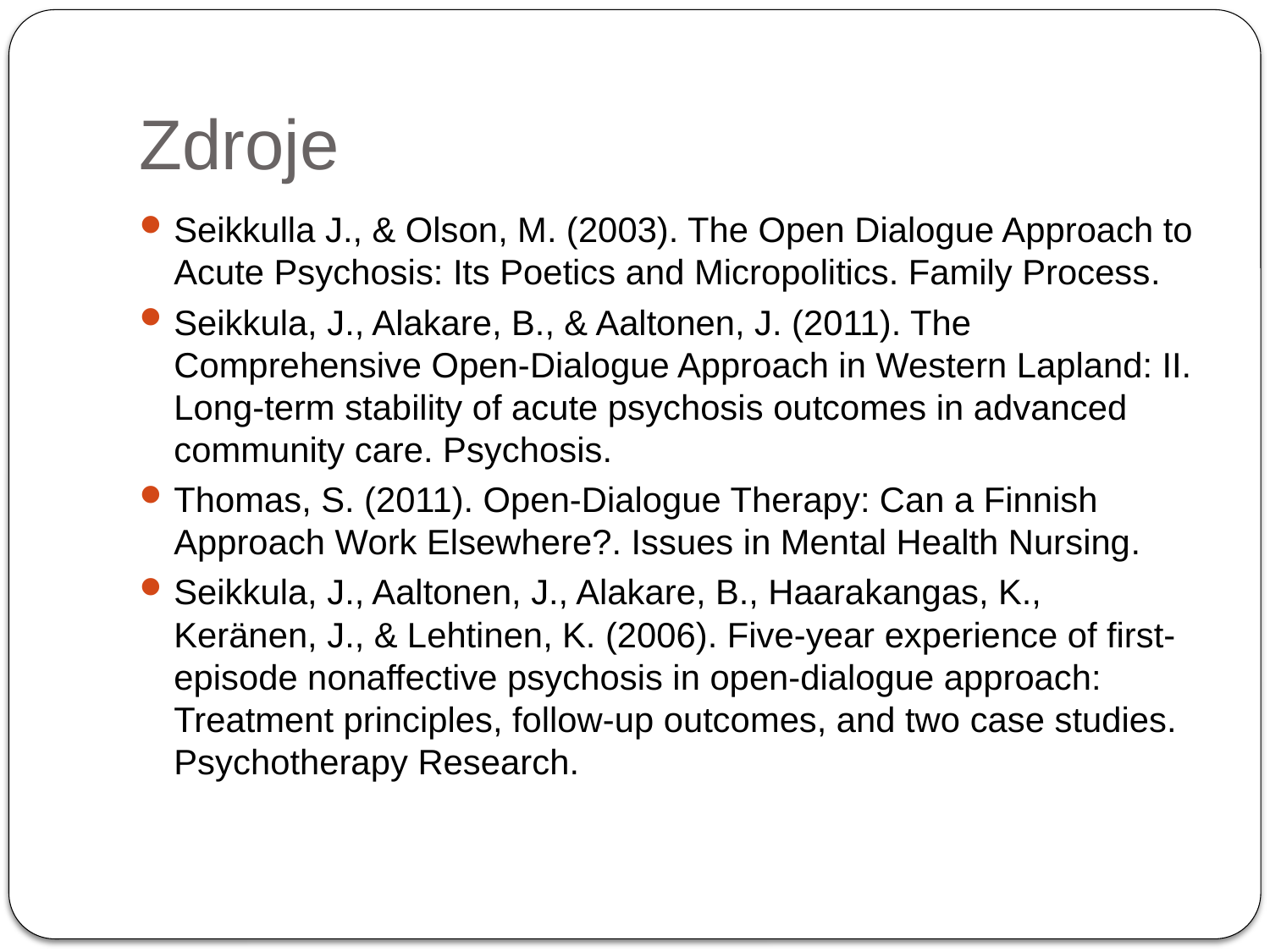

# Zdroje
Seikkulla J., & Olson, M. (2003). The Open Dialogue Approach to Acute Psychosis: Its Poetics and Micropolitics. Family Process.
Seikkula, J., Alakare, B., & Aaltonen, J. (2011). The Comprehensive Open-Dialogue Approach in Western Lapland: II. Long-term stability of acute psychosis outcomes in advanced community care. Psychosis.
Thomas, S. (2011). Open-Dialogue Therapy: Can a Finnish Approach Work Elsewhere?. Issues in Mental Health Nursing.
Seikkula, J., Aaltonen, J., Alakare, B., Haarakangas, K., Keränen, J., & Lehtinen, K. (2006). Five-year experience of first-episode nonaffective psychosis in open-dialogue approach: Treatment principles, follow-up outcomes, and two case studies. Psychotherapy Research.